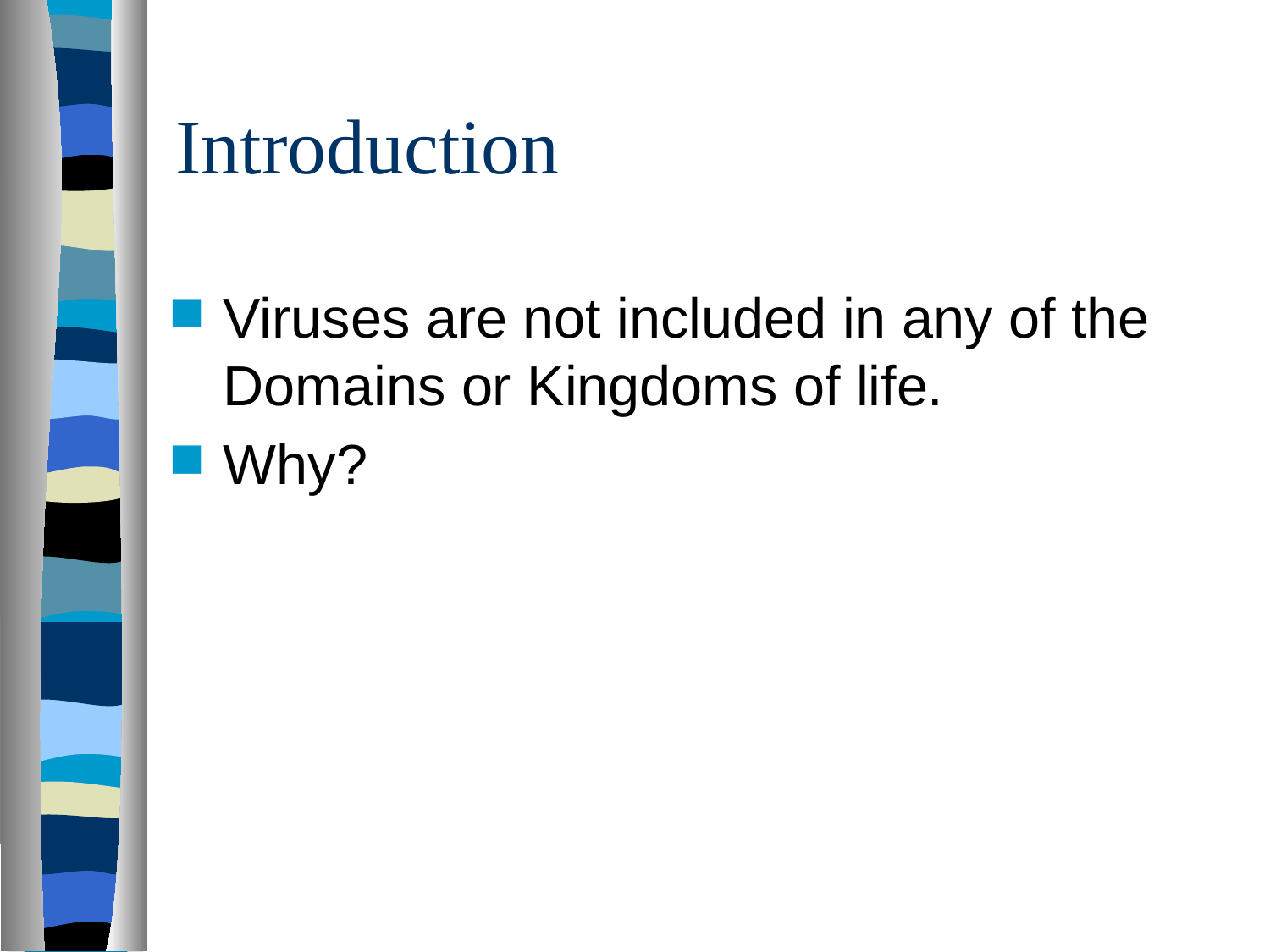

# Introduction
Viruses are not included in any of the Domains or Kingdoms of life.
Why?